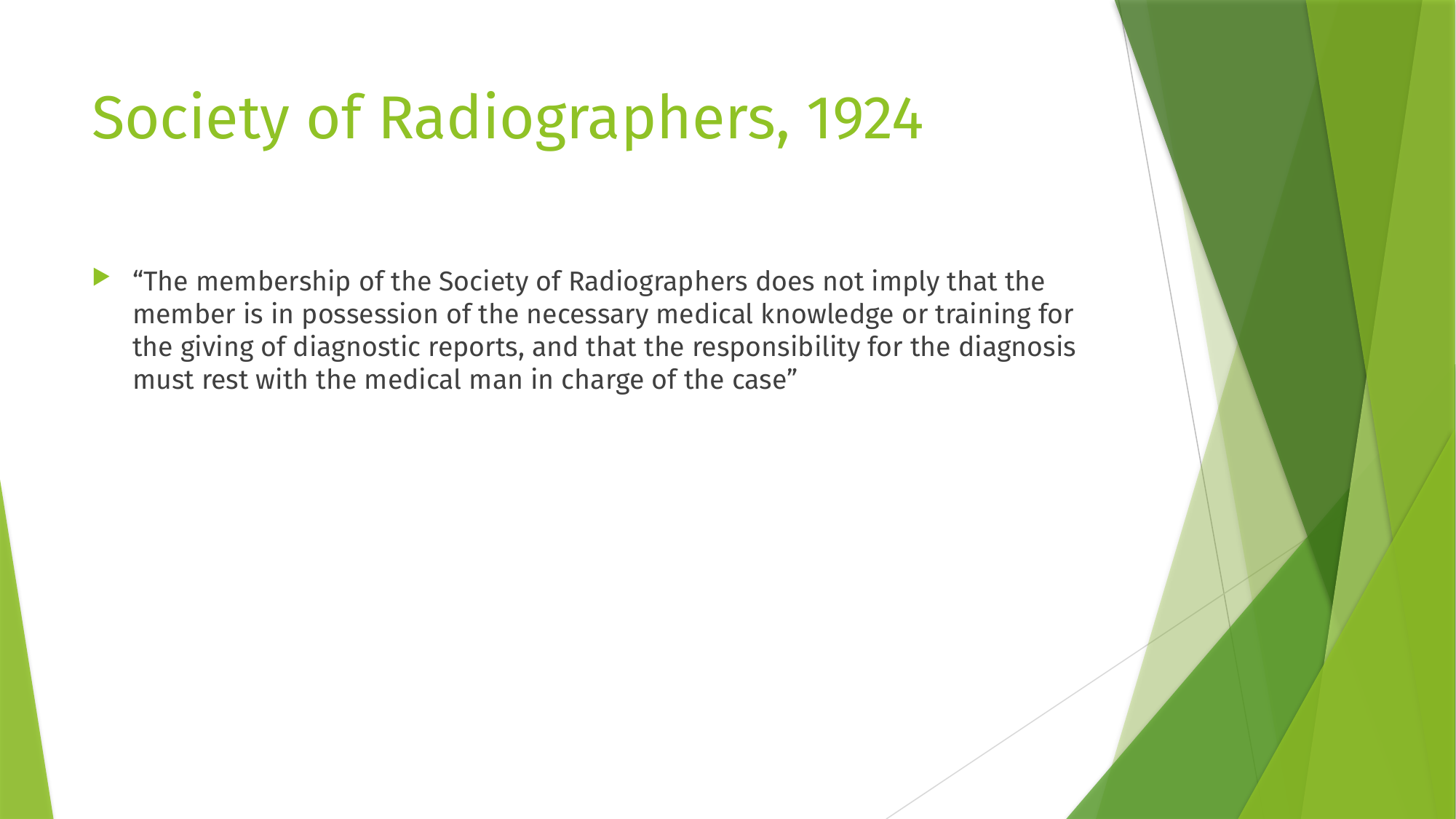

# Society of Radiographers, 1924
“The membership of the Society of Radiographers does not imply that the member is in possession of the necessary medical knowledge or training for the giving of diagnostic reports, and that the responsibility for the diagnosis must rest with the medical man in charge of the case”